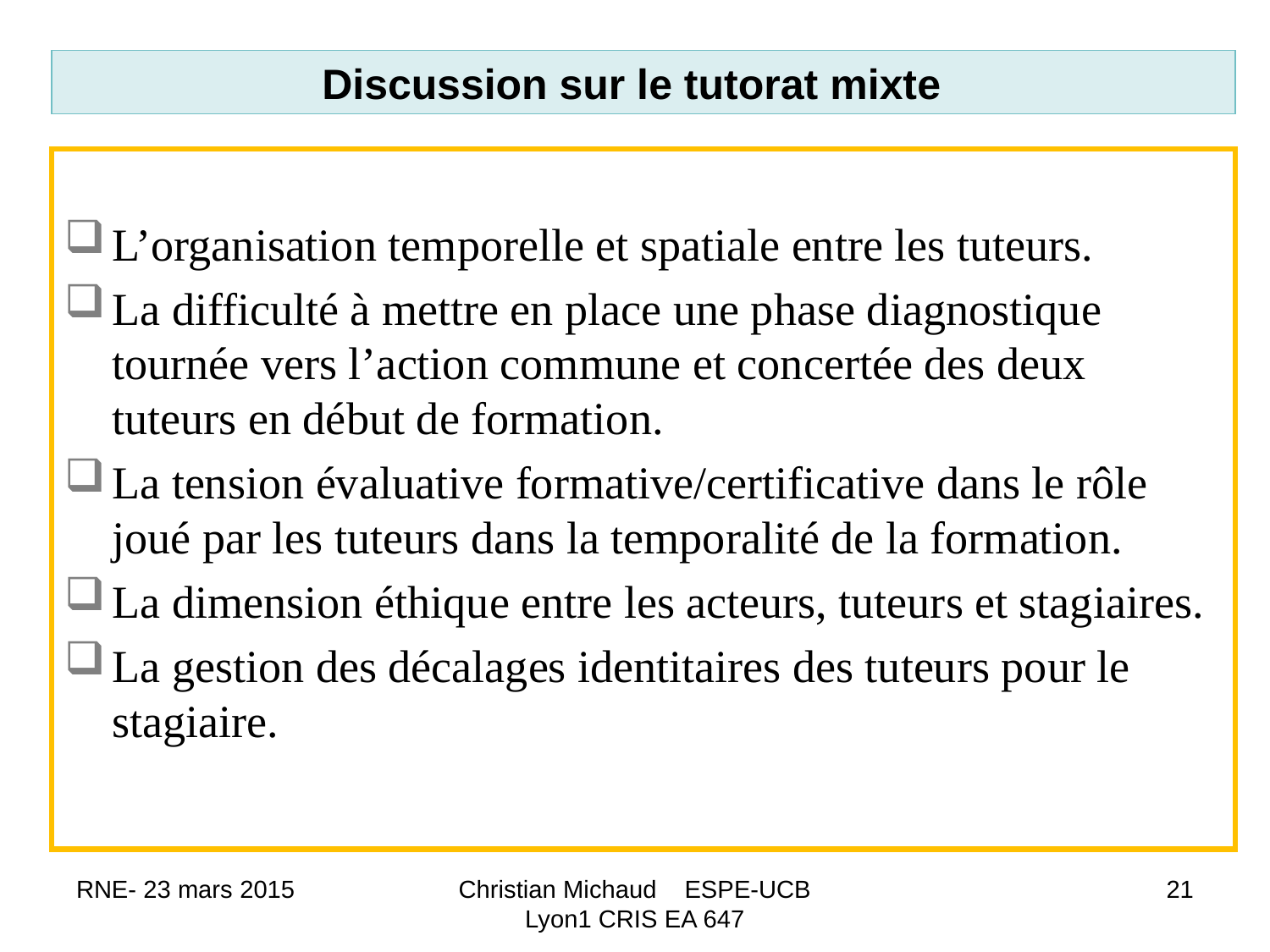

Discussion sur le tutorat mixte

L’organisation temporelle et spatiale entre les tuteurs.
La difficulté à mettre en place une phase diagnostique tournée vers l’action commune et concertée des deux tuteurs en début de formation.
La tension évaluative formative/certificative dans le rôle joué par les tuteurs dans la temporalité de la formation.
La dimension éthique entre les acteurs, tuteurs et stagiaires.
La gestion des décalages identitaires des tuteurs pour le stagiaire.

RNE- 23 mars 2015
Christian Michaud    ESPE-UCB Lyon1 CRIS EA 647
21